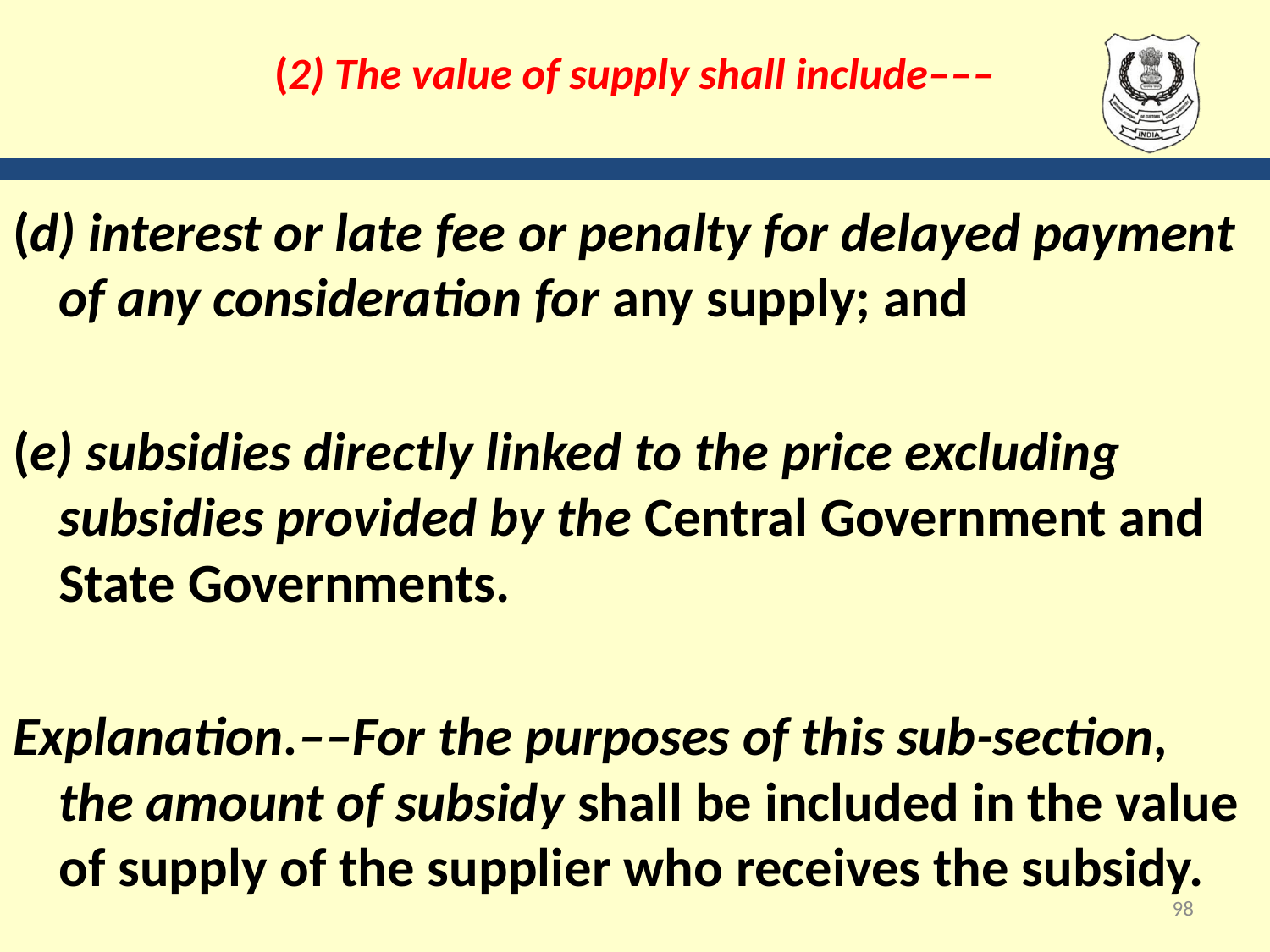

# (2) The value of supply shall include–––
(d) interest or late fee or penalty for delayed payment of any consideration for any supply; and

(e) subsidies directly linked to the price excluding subsidies provided by the Central Government and State Governments.

Explanation.––For the purposes of this sub-section, the amount of subsidy shall be included in the value of supply of the supplier who receives the subsidy.
98